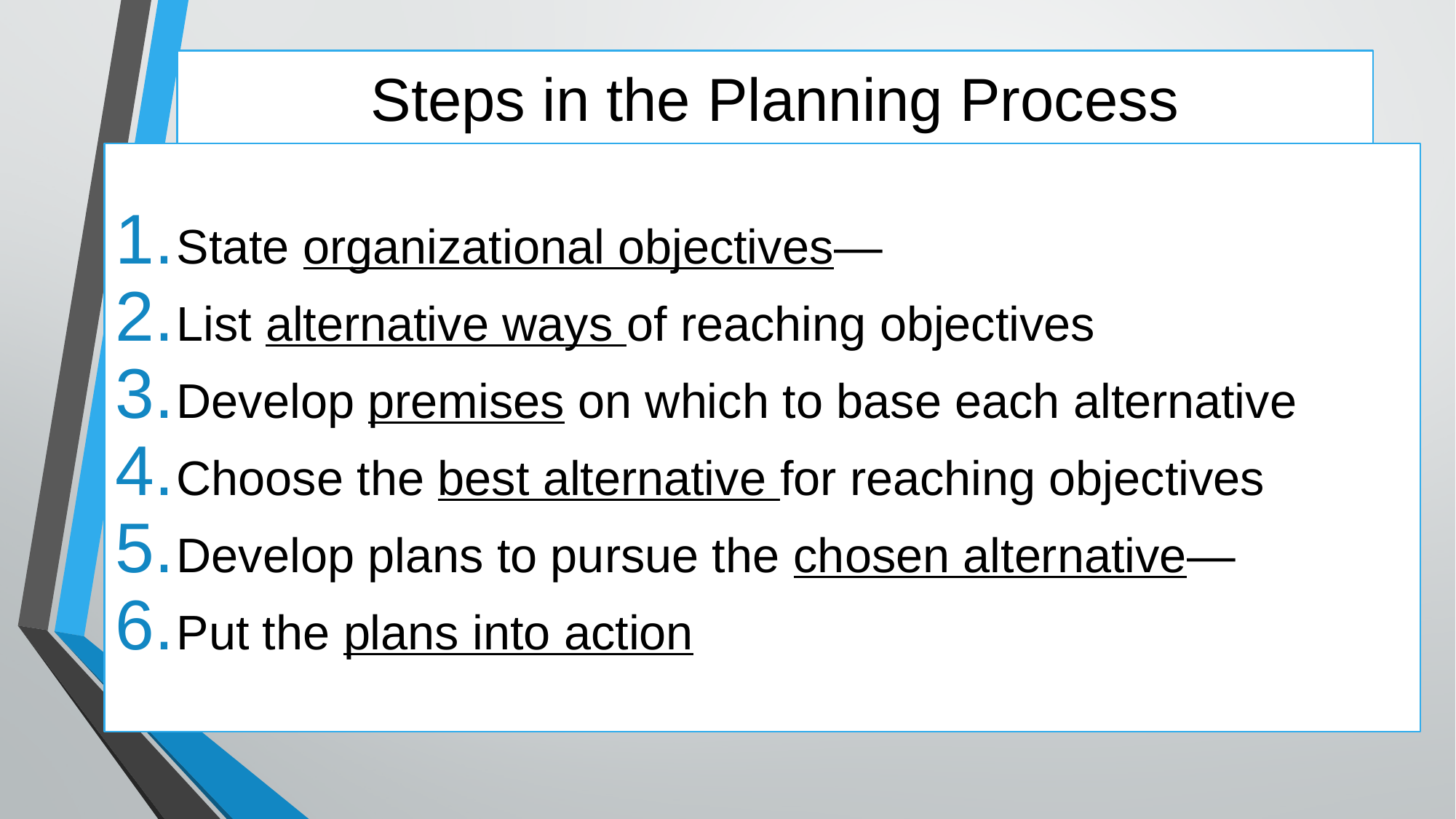

# Steps in the Planning Process
State organizational objectives—
List alternative ways of reaching objectives
Develop premises on which to base each alternative
Choose the best alternative for reaching objectives
Develop plans to pursue the chosen alternative—
Put the plans into action